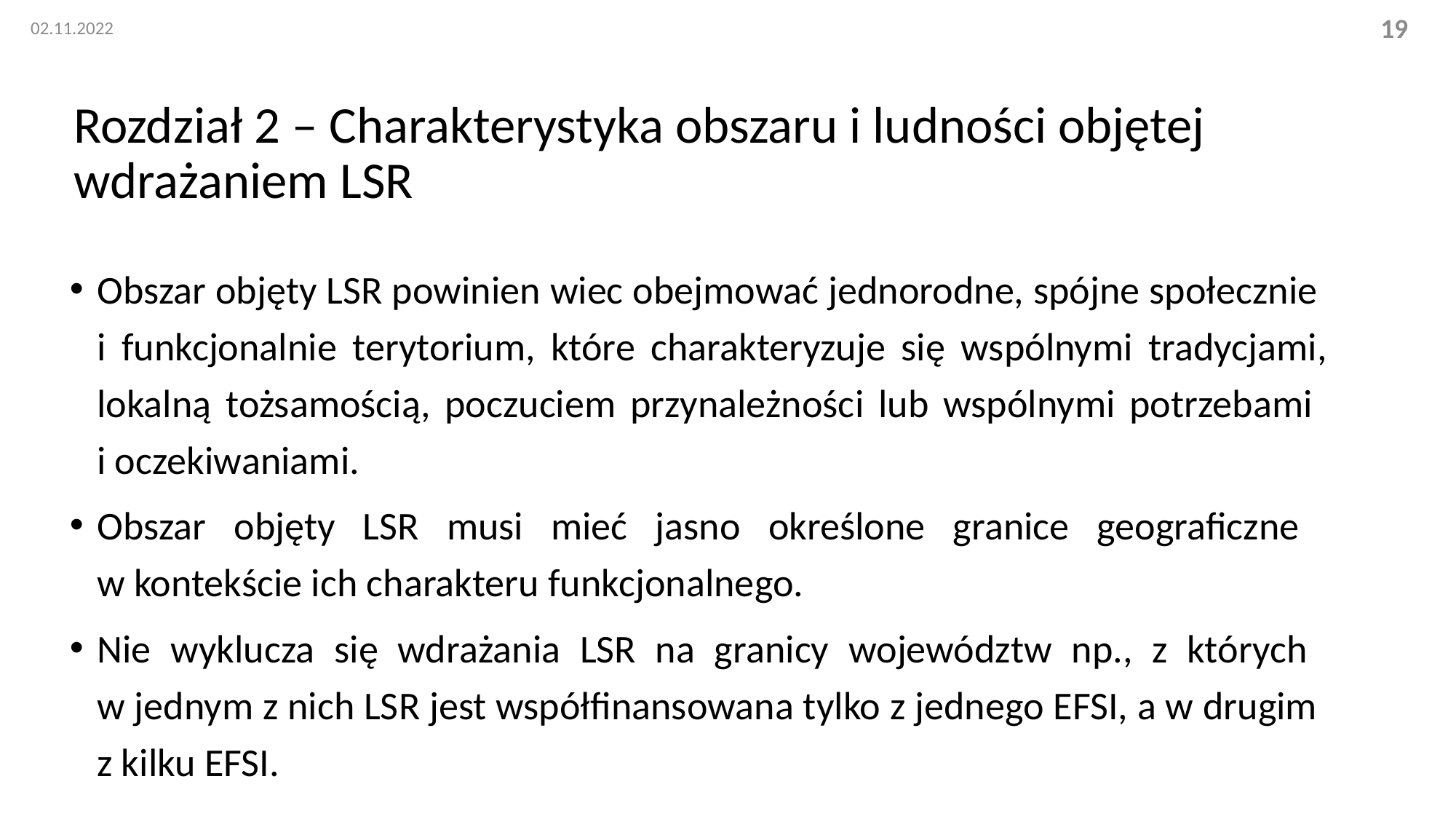

02.11.2022
19
# Rozdział 2 – Charakterystyka obszaru i ludności objętej wdrażaniem LSR
Obszar objęty LSR powinien wiec obejmować jednorodne, spójne społecznie
i funkcjonalnie terytorium, które charakteryzuje się wspólnymi tradycjami, lokalną tożsamością, poczuciem przynależności lub wspólnymi potrzebami
i oczekiwaniami.
Obszar objęty LSR musi mieć jasno określone granice geograficzne
w kontekście ich charakteru funkcjonalnego.
Nie wyklucza się wdrażania LSR na granicy województw np., z których
w jednym z nich LSR jest współfinansowana tylko z jednego EFSI, a w drugim
z kilku EFSI.